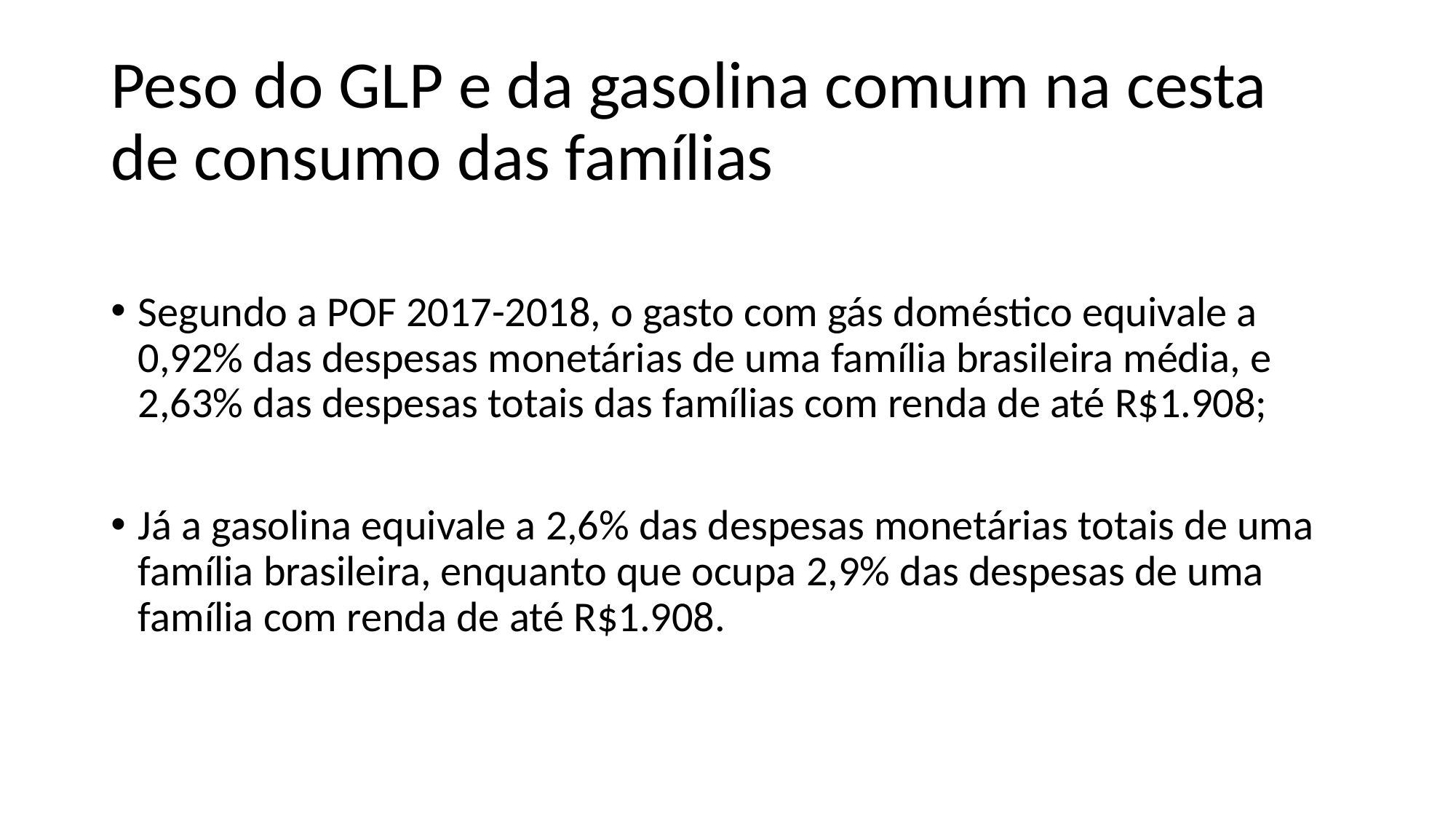

# Peso do GLP e da gasolina comum na cesta de consumo das famílias

Segundo a POF 2017-2018, o gasto com gás doméstico equivale a 0,92% das despesas monetárias de uma família brasileira média, e 2,63% das despesas totais das famílias com renda de até R$1.908;

Já a gasolina equivale a 2,6% das despesas monetárias totais de uma família brasileira, enquanto que ocupa 2,9% das despesas de uma família com renda de até R$1.908.